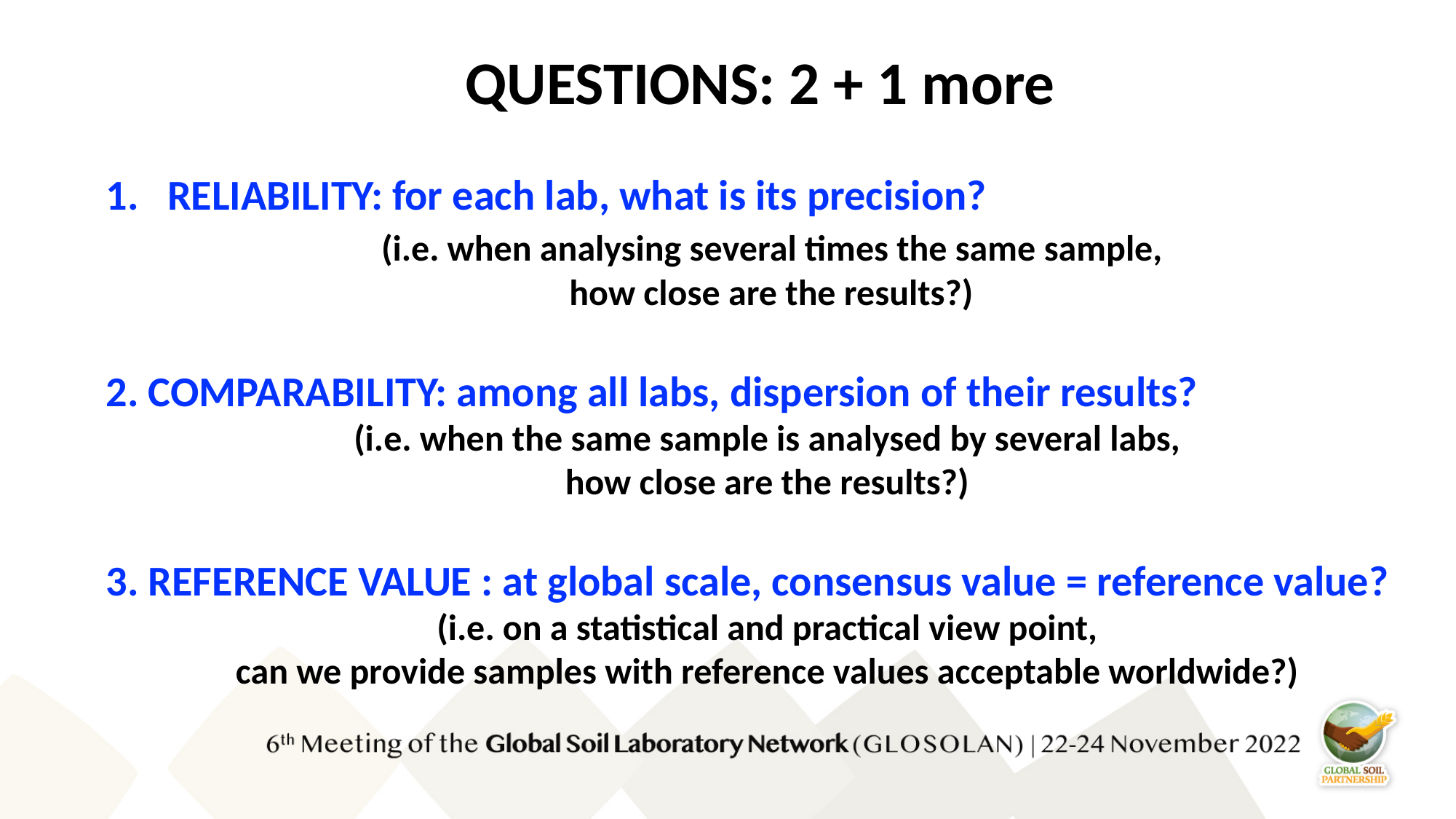

QUESTIONS: 2 + 1 more

RELIABILITY: for each lab, what is its precision?
 (i.e. when analysing several times the same sample,
 how close are the results?)

2. COMPARABILITY: among all labs, dispersion of their results?
(i.e. when the same sample is analysed by several labs,
how close are the results?)

3. REFERENCE VALUE : at global scale, consensus value = reference value?
(i.e. on a statistical and practical view point,
can we provide samples with reference values acceptable worldwide?)